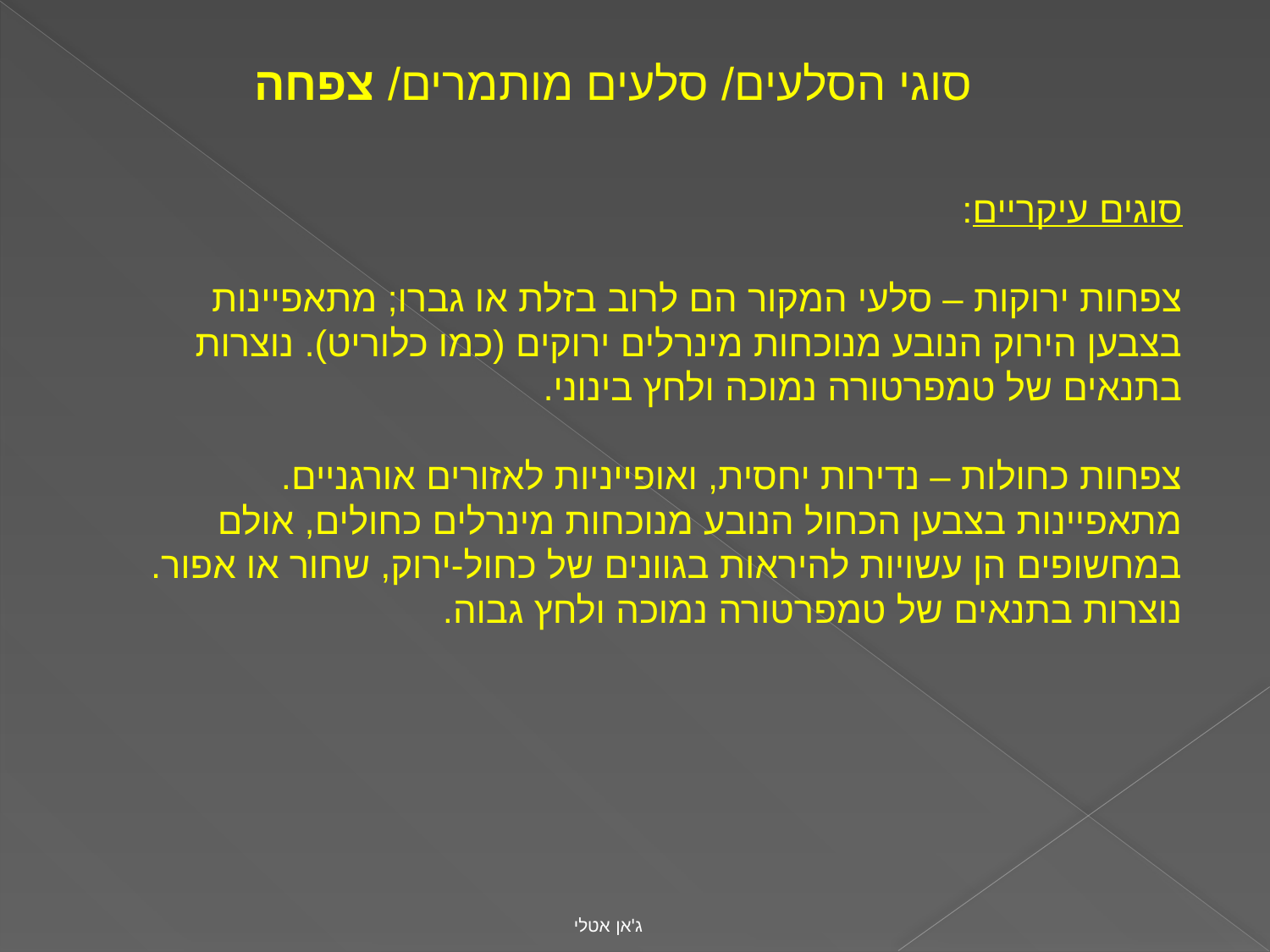

סוגי הסלעים/ סלעים מותמרים/ צפחה
סוגים עיקריים:

צפחות ירוקות – סלעי המקור הם לרוב בזלת או גברו; מתאפיינות בצבען הירוק הנובע מנוכחות מינרלים ירוקים (כמו כלוריט). נוצרות בתנאים של טמפרטורה נמוכה ולחץ בינוני.

צפחות כחולות – נדירות יחסית, ואופייניות לאזורים אורגניים. מתאפיינות בצבען הכחול הנובע מנוכחות מינרלים כחולים, אולם במחשופים הן עשויות להיראות בגוונים של כחול-ירוק, שחור או אפור. נוצרות בתנאים של טמפרטורה נמוכה ולחץ גבוה.

ג'אן אטלי